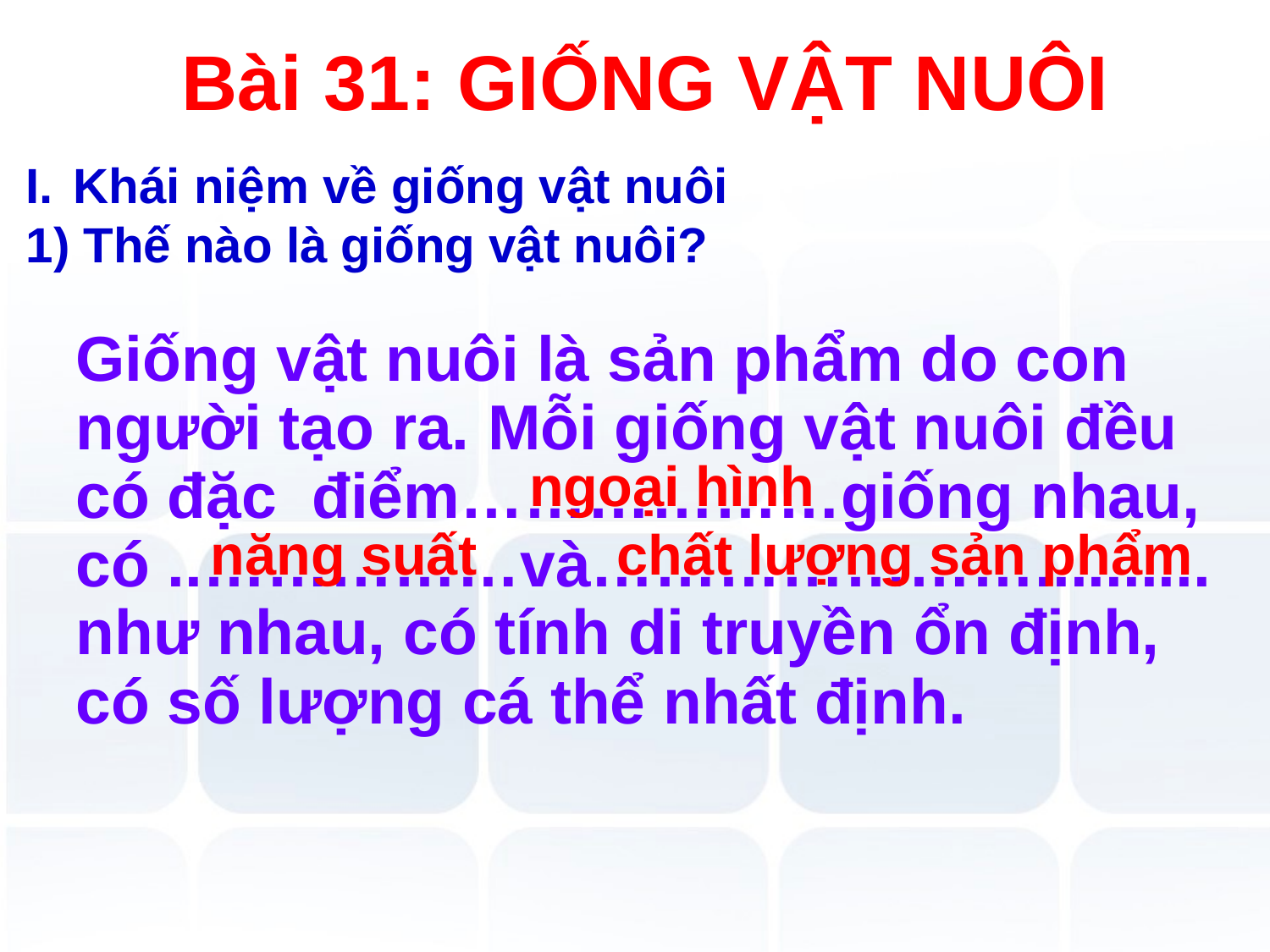

# Bài 31: GIỐNG VẬT NUÔI
Khái niệm về giống vật nuôi
1) Thế nào là giống vật nuôi?
Giống vật nuôi là sản phẩm do con
người tạo ra. Mỗi giống vật nuôi đều
có đặc  điểm………………giống nhau,
có ..……………và…………………..........
như nhau, có tính di truyền ổn định,
có số lượng cá thể nhất định.

ngoại hình
năng suất
chất lượng sản phẩm